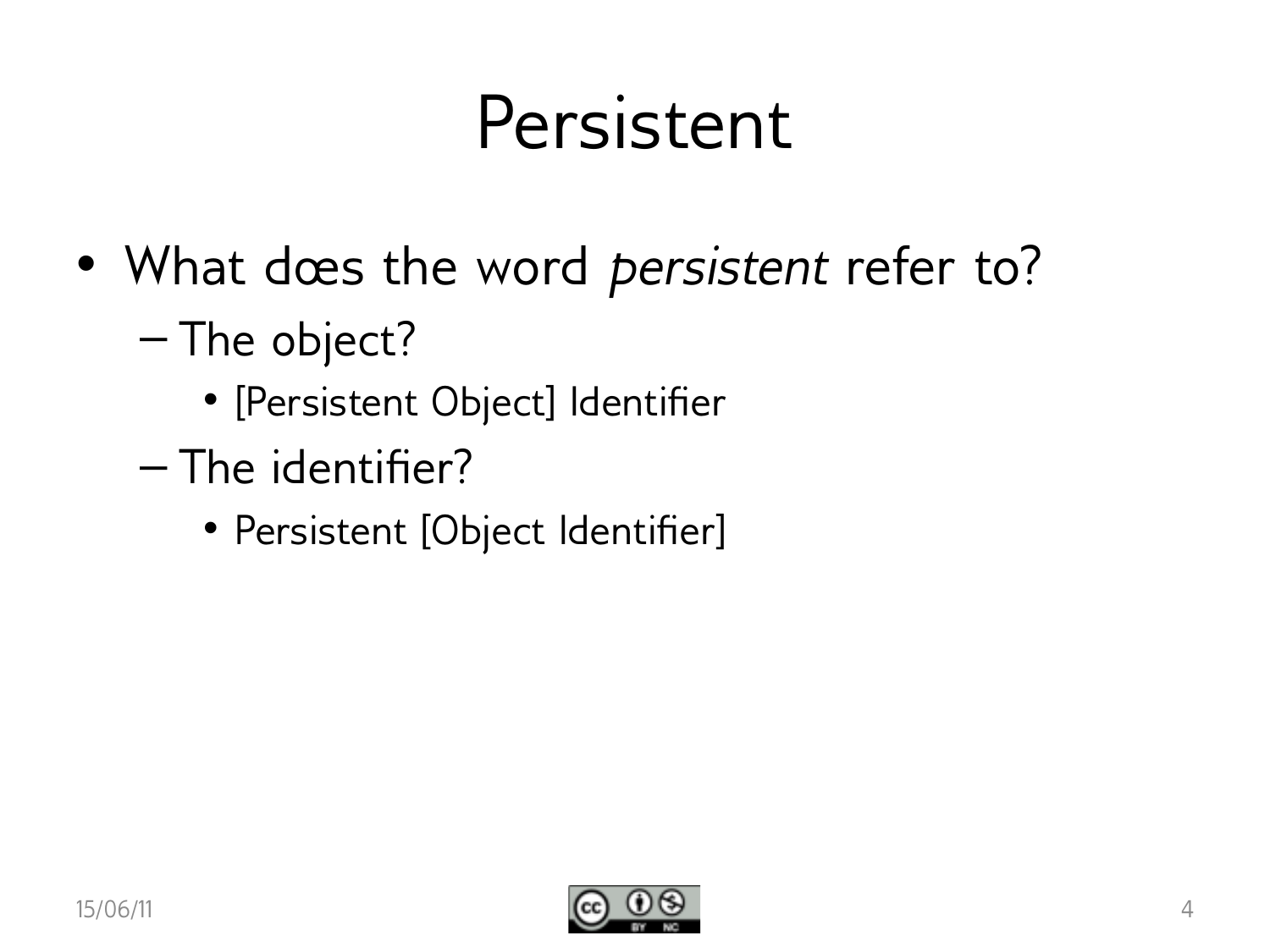

# Persistent
What does the word persistent refer to?
The object?
[Persistent Object] Identifier
The identifier?
Persistent [Object Identifier]
15/06/11

4